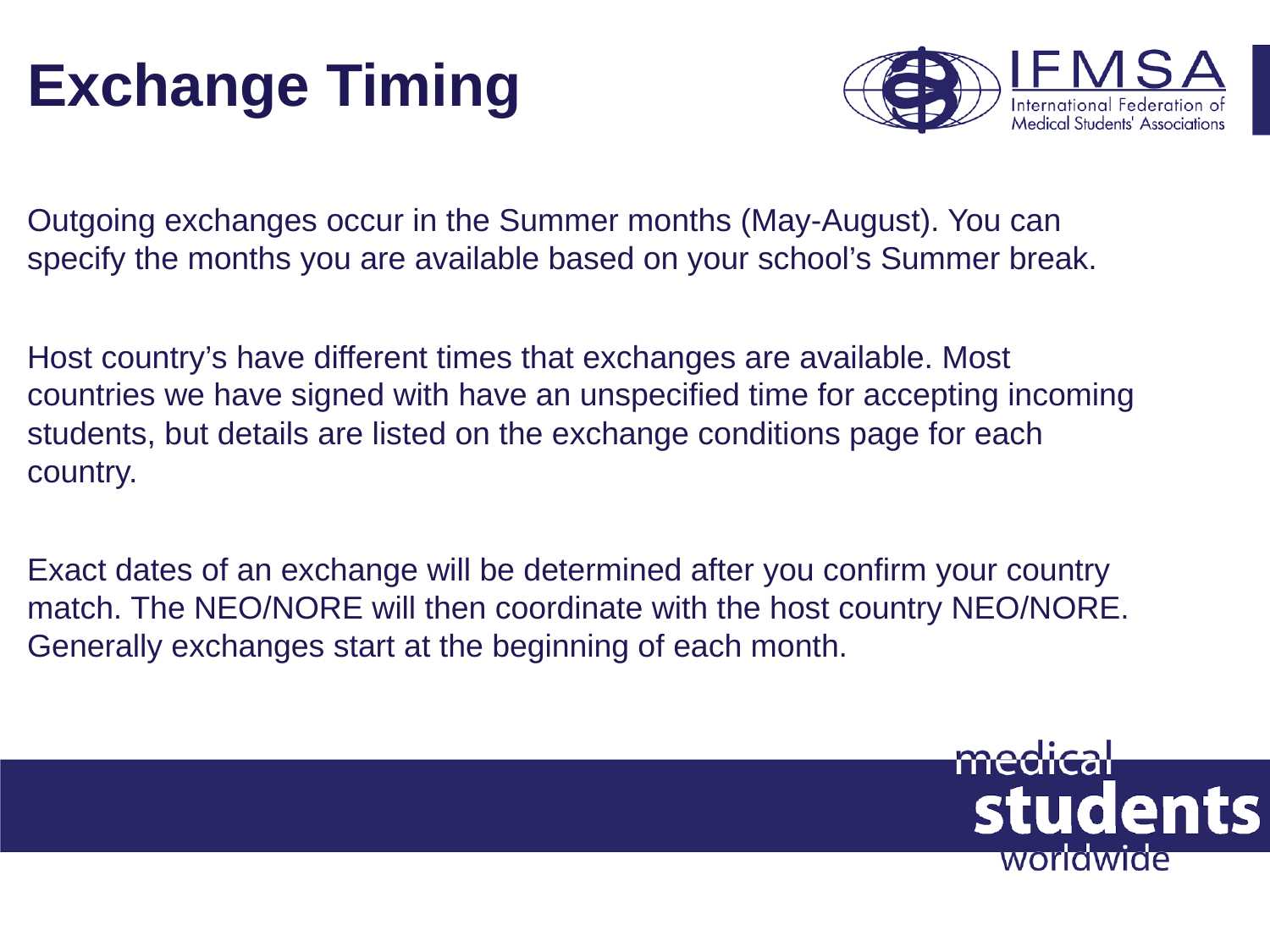

# Exchange Timing
Outgoing exchanges occur in the Summer months (May-August). You can specify the months you are available based on your school’s Summer break.

Host country’s have different times that exchanges are available. Most countries we have signed with have an unspecified time for accepting incoming students, but details are listed on the exchange conditions page for each country.

Exact dates of an exchange will be determined after you confirm your country match. The NEO/NORE will then coordinate with the host country NEO/NORE. Generally exchanges start at the beginning of each month.